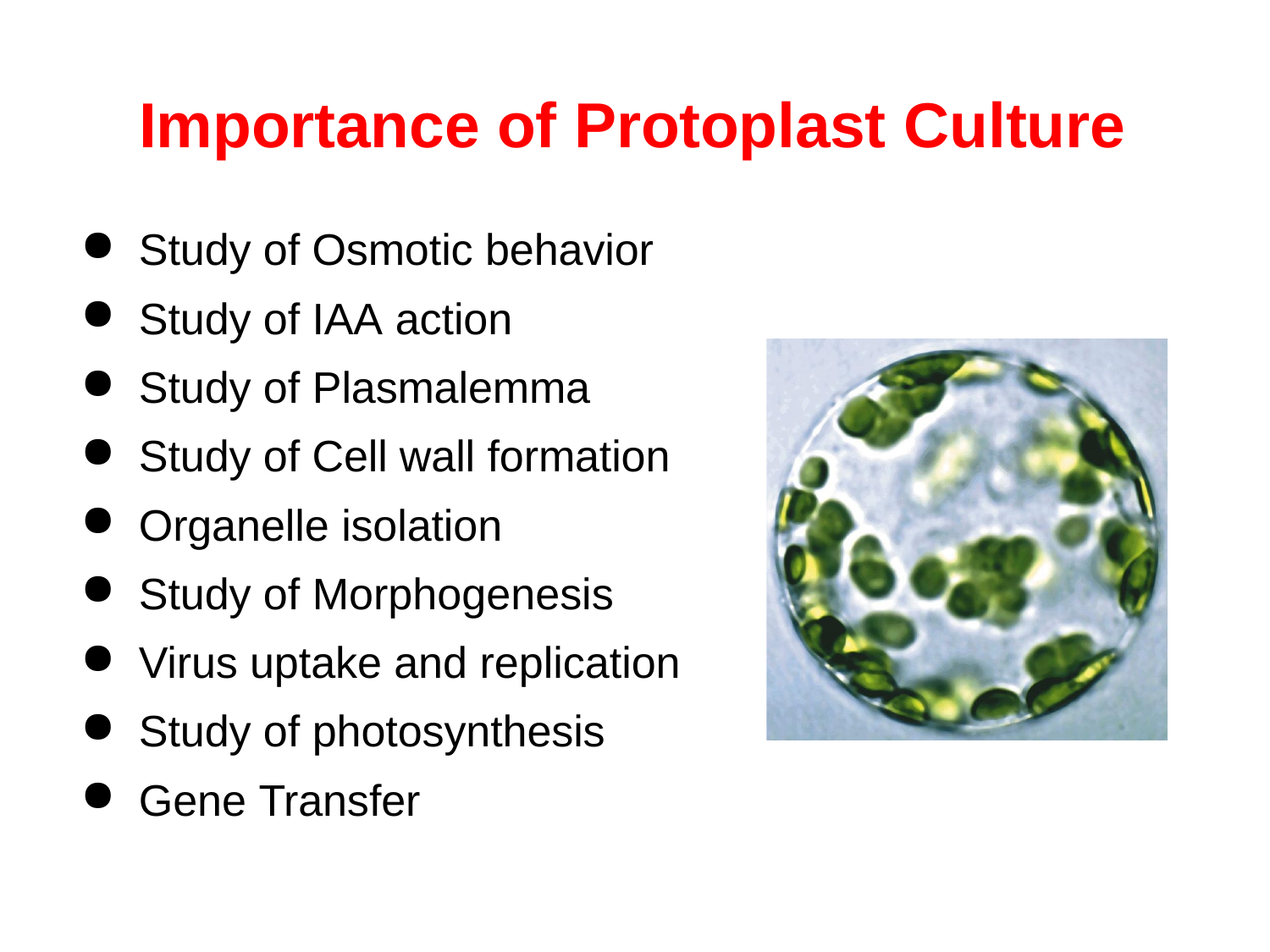

# Importance of Protoplast Culture
Study of Osmotic behavior
Study of IAA action
Study of Plasmalemma
Study of Cell wall formation
Organelle isolation
Study of Morphogenesis
Virus uptake and replication
Study of photosynthesis
Gene Transfer